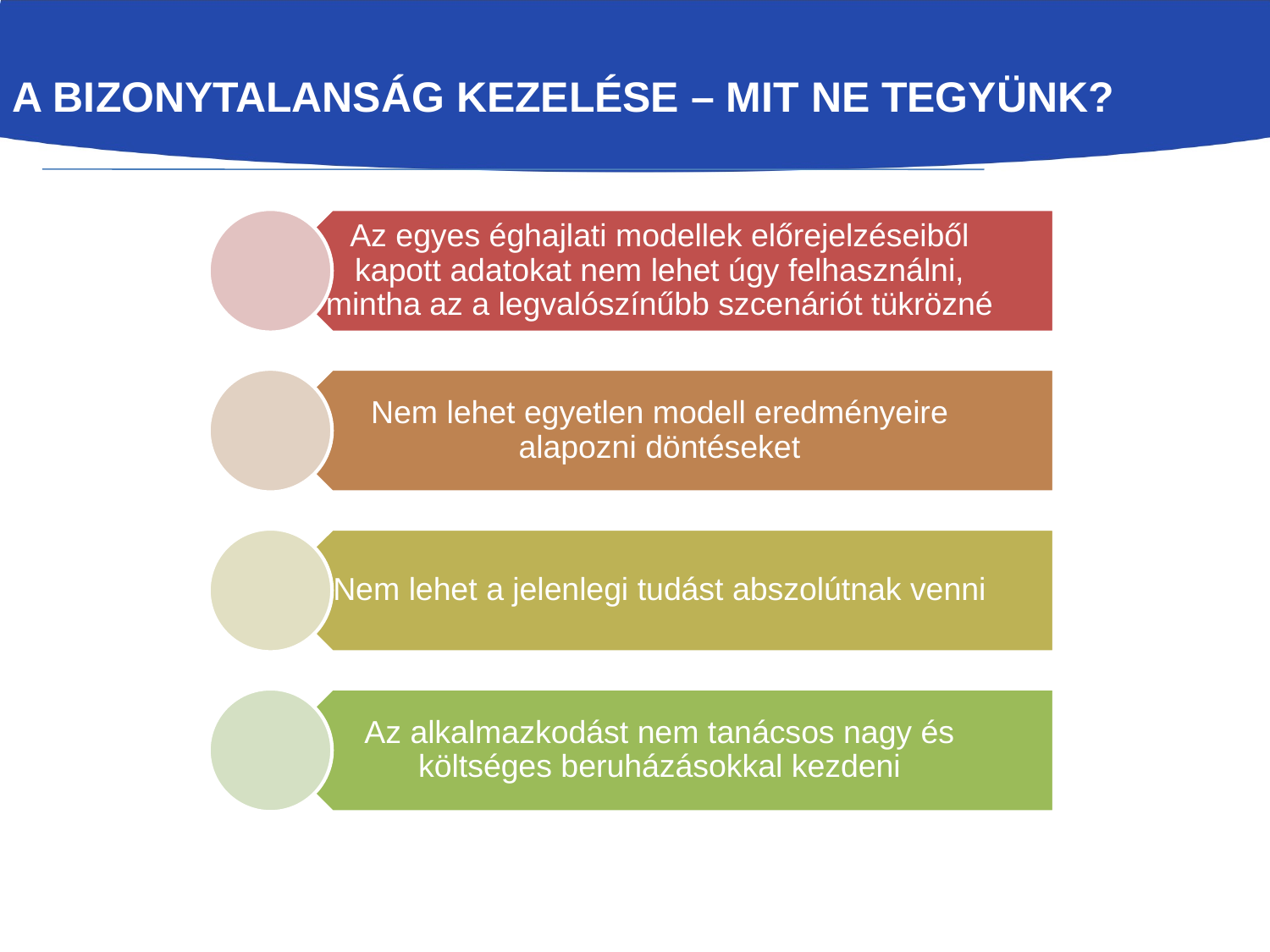

A bizonytalanság kezelése – mit ne tegyünk?
Az egyes éghajlati modellek előrejelzéseiből kapott adatokat nem lehet úgy felhasználni, mintha az a legvalószínűbb szcenáriót tükrözné
Nem lehet egyetlen modell eredményeire alapozni döntéseket
Nem lehet a jelenlegi tudást abszolútnak venni
Az alkalmazkodást nem tanácsos nagy és költséges beruházásokkal kezdeni